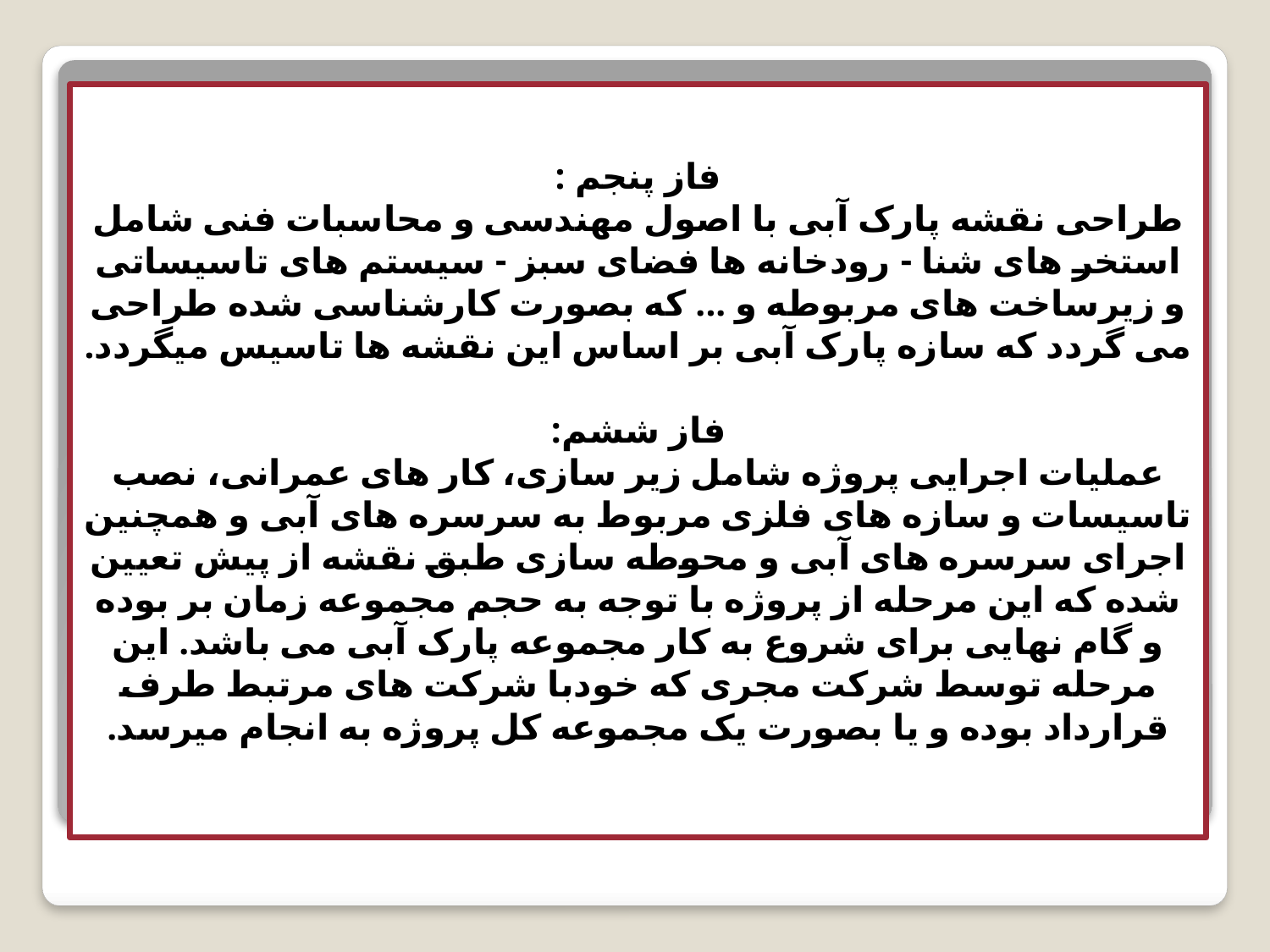

# فاز پنجم : طراحی نقشه پارک آبی با اصول مهندسی و محاسبات فنی شامل استخر های شنا - رودخانه ها فضای سبز - سیستم های تاسیساتی و زیرساخت های مربوطه و ... که بصورت کارشناسی شده طراحی می گردد که سازه پارک آبی بر اساس این نقشه ها تاسیس میگردد.   فاز ششم: عملیات اجرایی پروژه شامل زیر سازی، کار های عمرانی، نصب تاسیسات و سازه های فلزی مربوط به سرسره های آبی و همچنین اجرای سرسره های آبی و محوطه سازی طبق نقشه از پیش تعیین شده که این مرحله از پروژه با توجه به حجم مجموعه زمان بر بوده و گام نهایی برای شروع به کار مجموعه پارک آبی می باشد. این مرحله توسط شرکت مجری که خودبا شرکت های مرتبط طرف قرارداد بوده و یا بصورت یک مجموعه کل پروژه به انجام میرسد.